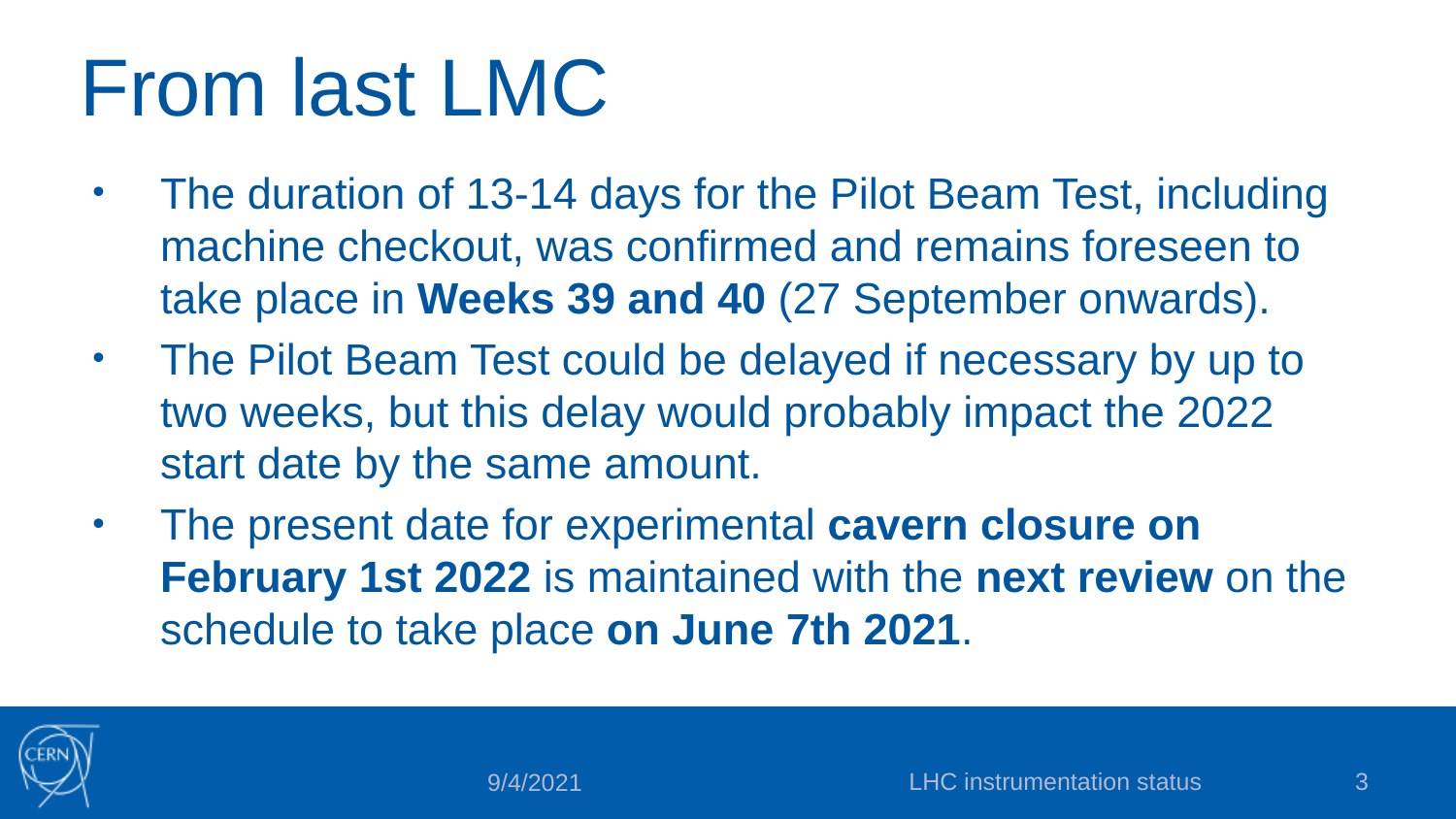

# From last LMC
The duration of 13-14 days for the Pilot Beam Test, including machine checkout, was confirmed and remains foreseen to take place in Weeks 39 and 40 (27 September onwards).
The Pilot Beam Test could be delayed if necessary by up to two weeks, but this delay would probably impact the 2022 start date by the same amount.
The present date for experimental cavern closure on February 1st 2022 is maintained with the next review on the schedule to take place on June 7th 2021.

LHC instrumentation status
3
9/4/2021